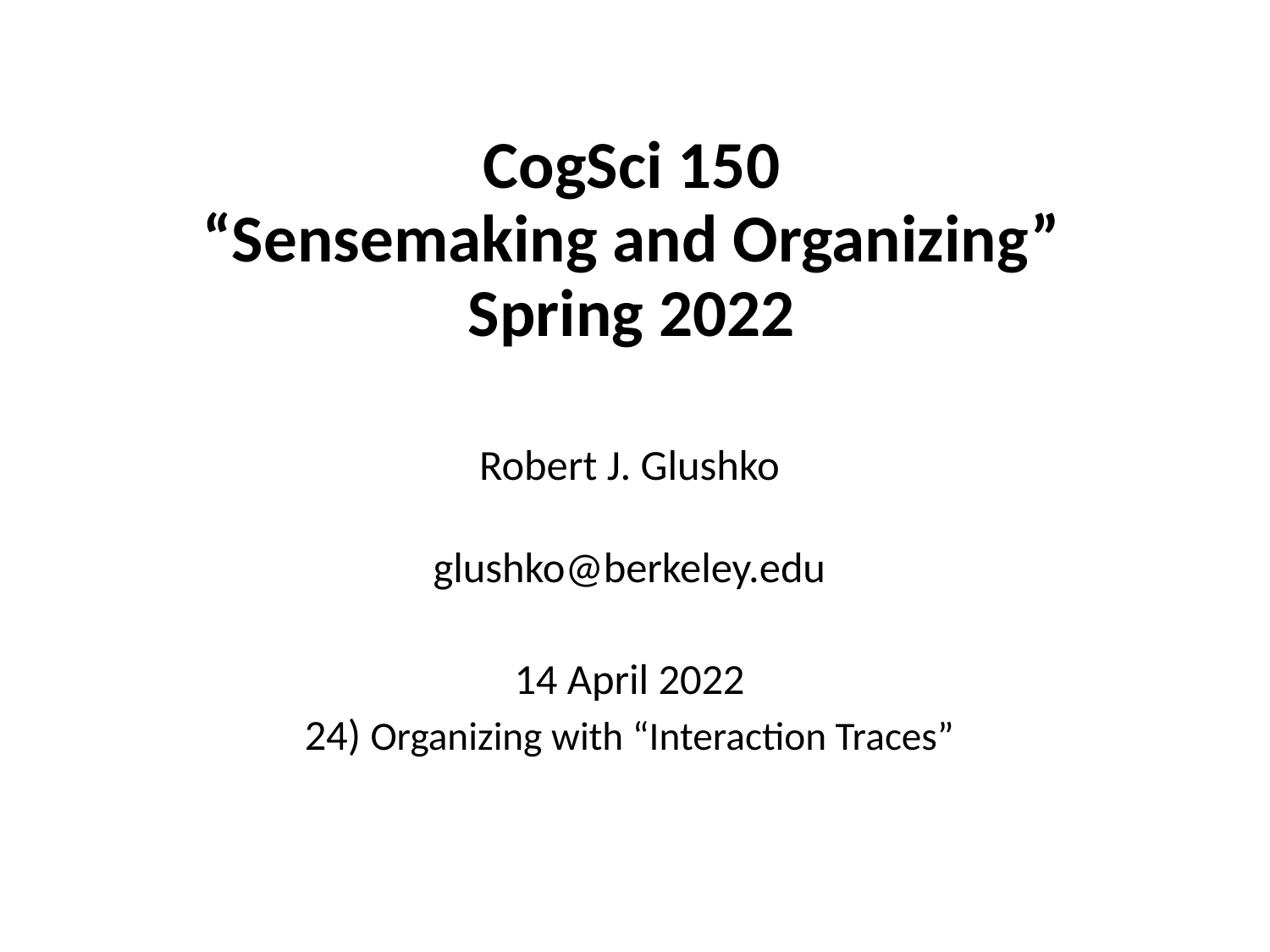

# CogSci 150 “Sensemaking and Organizing” Spring 2022

Robert J. Glushko
glushko@berkeley.edu

14 April 2022
24) Organizing with “Interaction Traces”